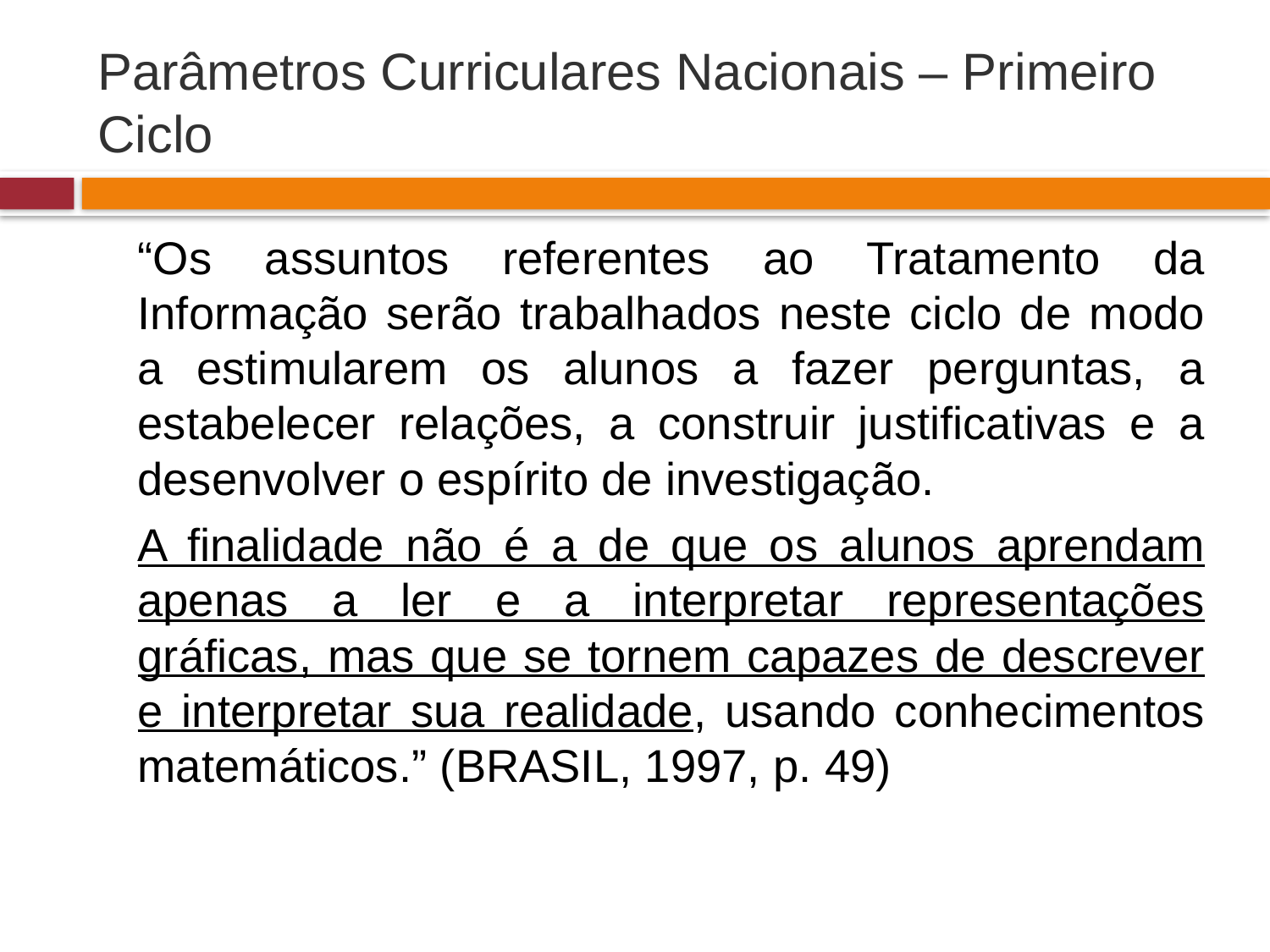

# Parâmetros Curriculares Nacionais – Primeiro Ciclo
	“Os assuntos referentes ao Tratamento da Informação serão trabalhados neste ciclo de modo a estimularem os alunos a fazer perguntas, a estabelecer relações, a construir justificativas e a desenvolver o espírito de investigação.
	A finalidade não é a de que os alunos aprendam apenas a ler e a interpretar representações gráficas, mas que se tornem capazes de descrever e interpretar sua realidade, usando conhecimentos matemáticos.” (BRASIL, 1997, p. 49)